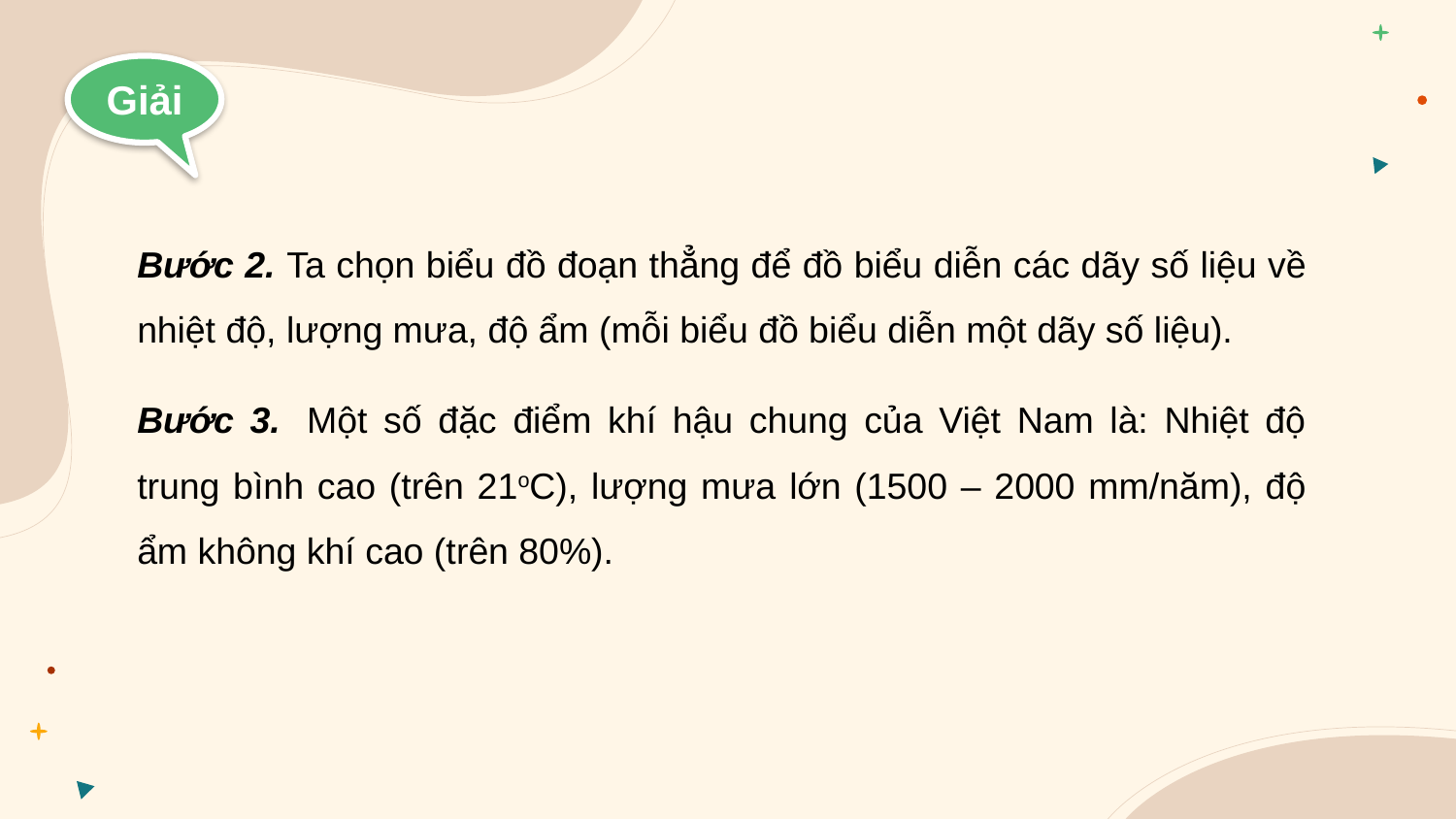

Giải
Bước 2. Ta chọn biểu đồ đoạn thẳng để đồ biểu diễn các dãy số liệu về nhiệt độ, lượng mưa, độ ẩm (mỗi biểu đồ biểu diễn một dãy số liệu).
Bước 3.  Một số đặc điểm khí hậu chung của Việt Nam là: Nhiệt độ trung bình cao (trên 21oC), lượng mưa lớn (1500 – 2000 mm/năm), độ ẩm không khí cao (trên 80%).